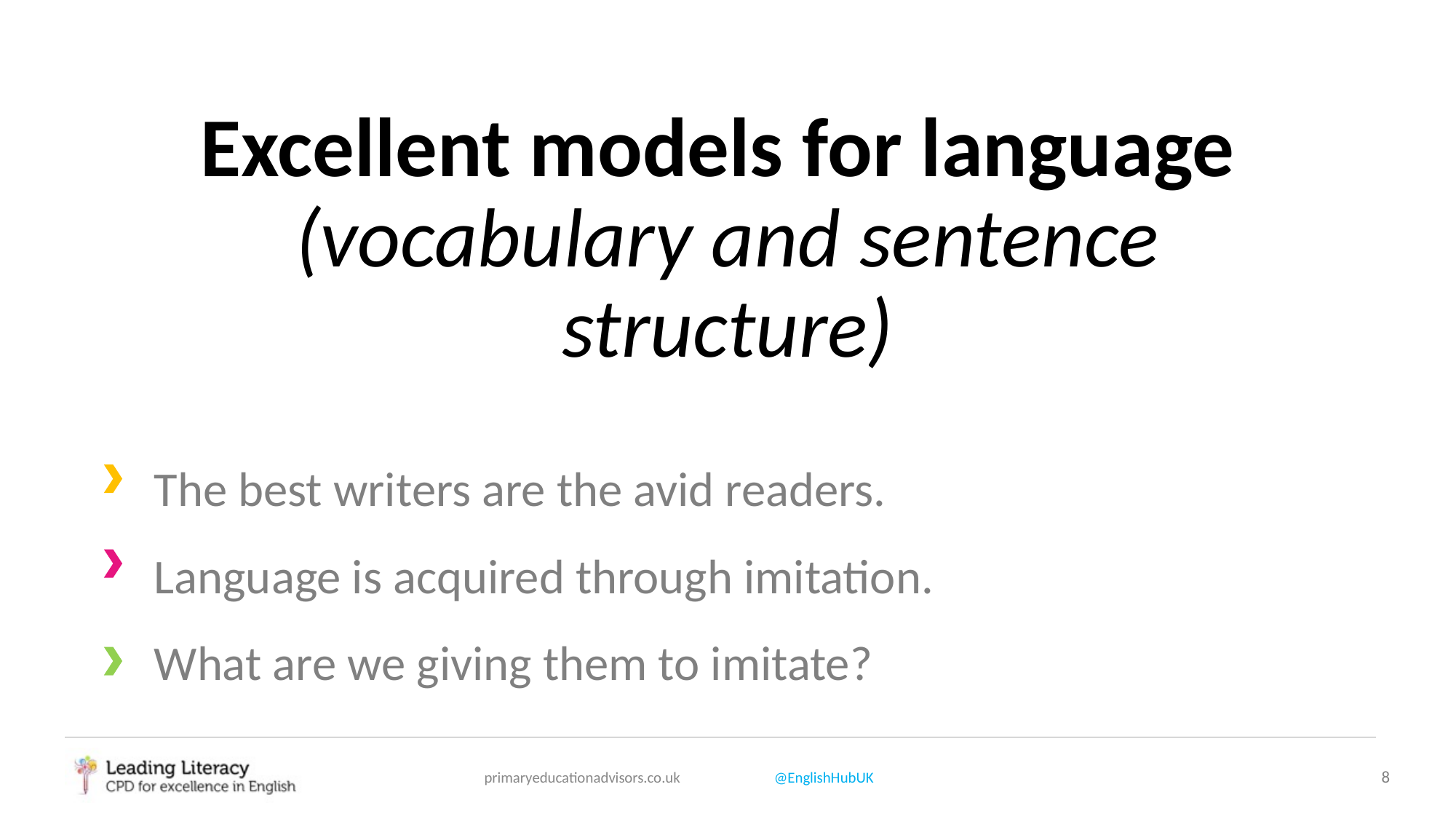

# Excellent models for language (vocabulary and sentence structure)
The best writers are the avid readers.
Language is acquired through imitation.
What are we giving them to imitate?